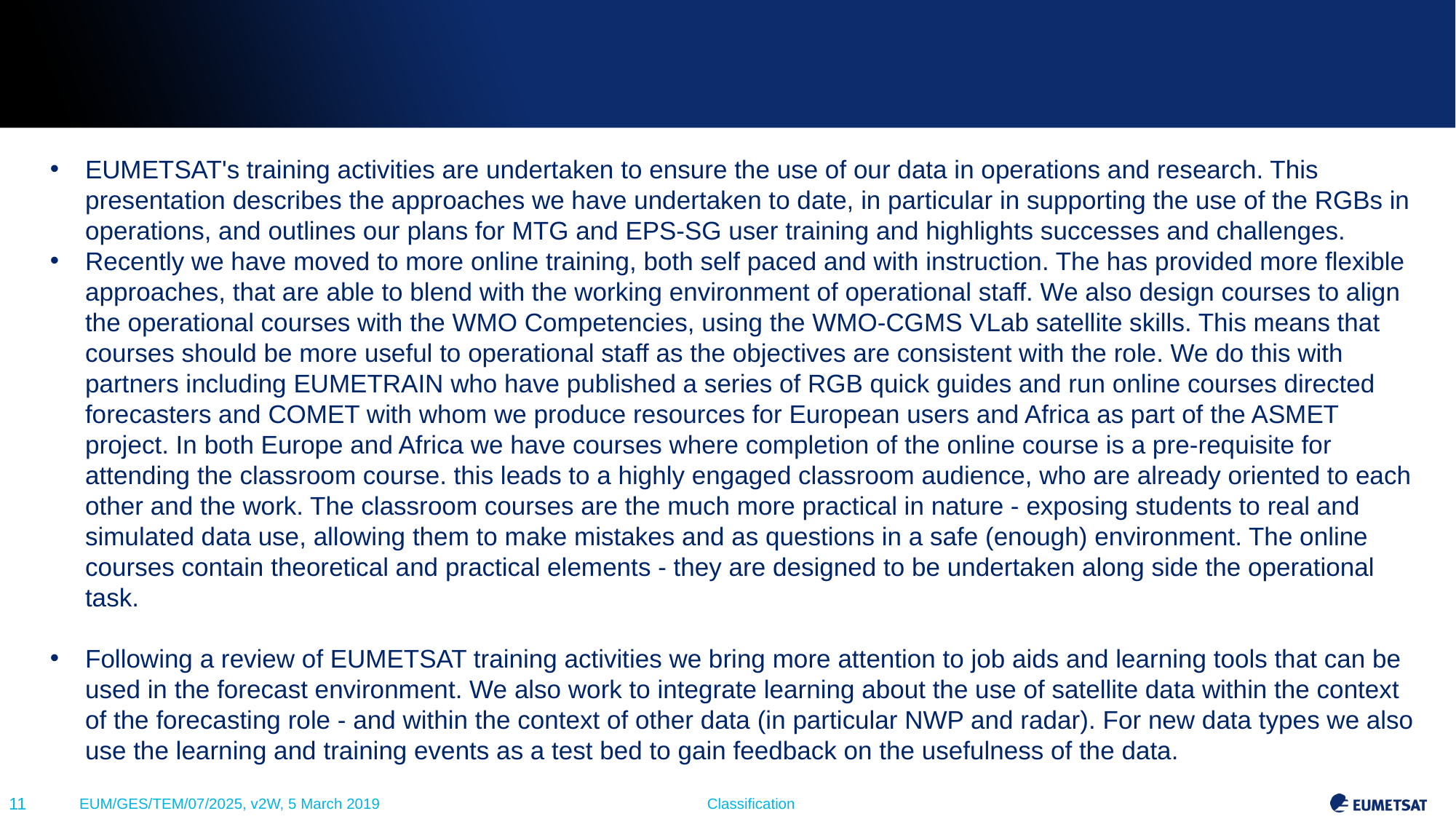

#
EUMETSAT's training activities are undertaken to ensure the use of our data in operations and research. This presentation describes the approaches we have undertaken to date, in particular in supporting the use of the RGBs in operations, and outlines our plans for MTG and EPS-SG user training and highlights successes and challenges.
Recently we have moved to more online training, both self paced and with instruction. The has provided more flexible approaches, that are able to blend with the working environment of operational staff. We also design courses to align the operational courses with the WMO Competencies, using the WMO-CGMS VLab satellite skills. This means that courses should be more useful to operational staff as the objectives are consistent with the role. We do this with partners including EUMETRAIN who have published a series of RGB quick guides and run online courses directed forecasters and COMET with whom we produce resources for European users and Africa as part of the ASMET project. In both Europe and Africa we have courses where completion of the online course is a pre-requisite for attending the classroom course. this leads to a highly engaged classroom audience, who are already oriented to each other and the work. The classroom courses are the much more practical in nature - exposing students to real and simulated data use, allowing them to make mistakes and as questions in a safe (enough) environment. The online courses contain theoretical and practical elements - they are designed to be undertaken along side the operational task.

Following a review of EUMETSAT training activities we bring more attention to job aids and learning tools that can be used in the forecast environment. We also work to integrate learning about the use of satellite data within the context of the forecasting role - and within the context of other data (in particular NWP and radar). For new data types we also use the learning and training events as a test bed to gain feedback on the usefulness of the data.